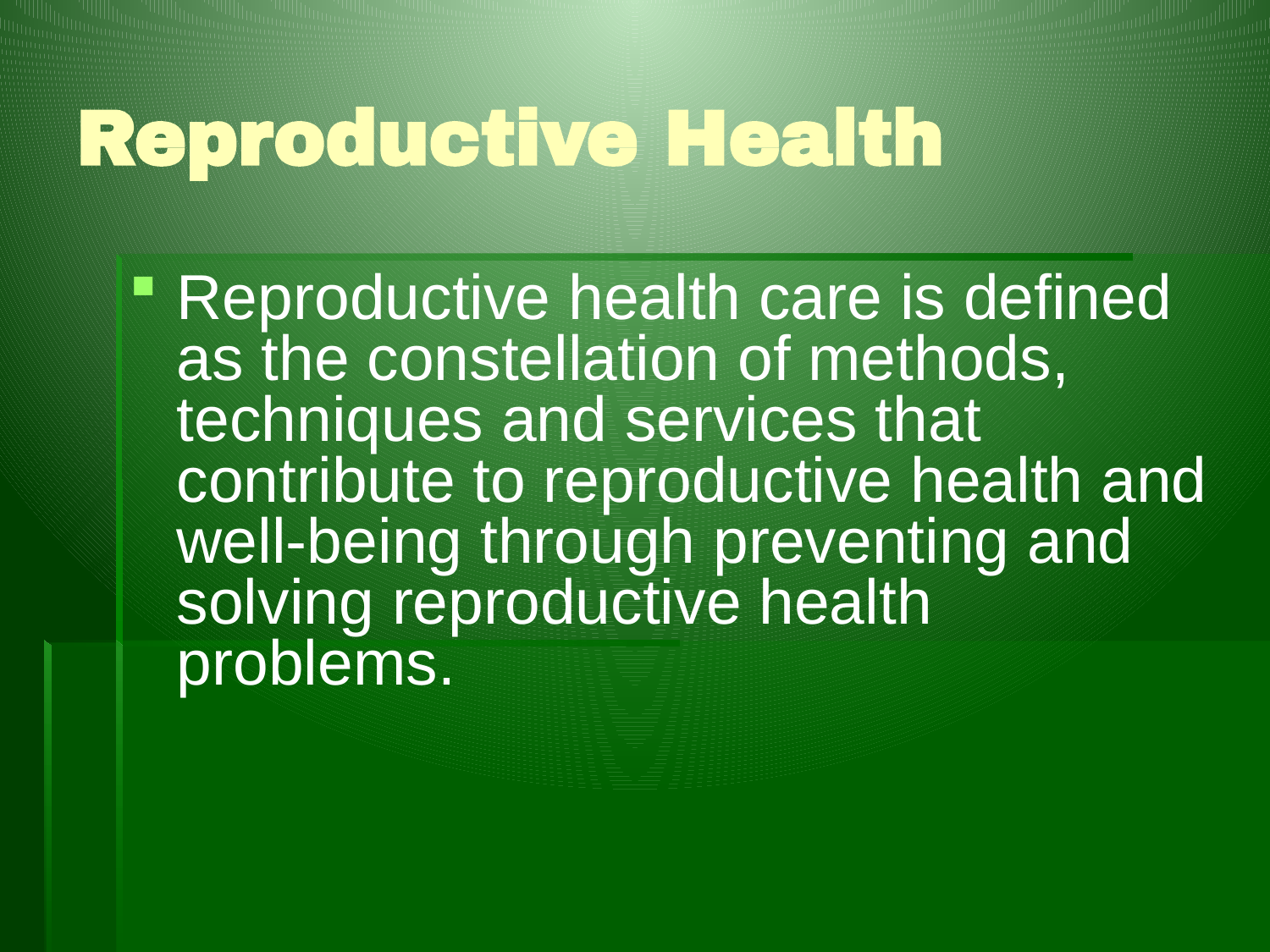

# Reproductive Health
Reproductive health care is defined as the constellation of methods, techniques and services that contribute to reproductive health and well-being through preventing and solving reproductive health problems.